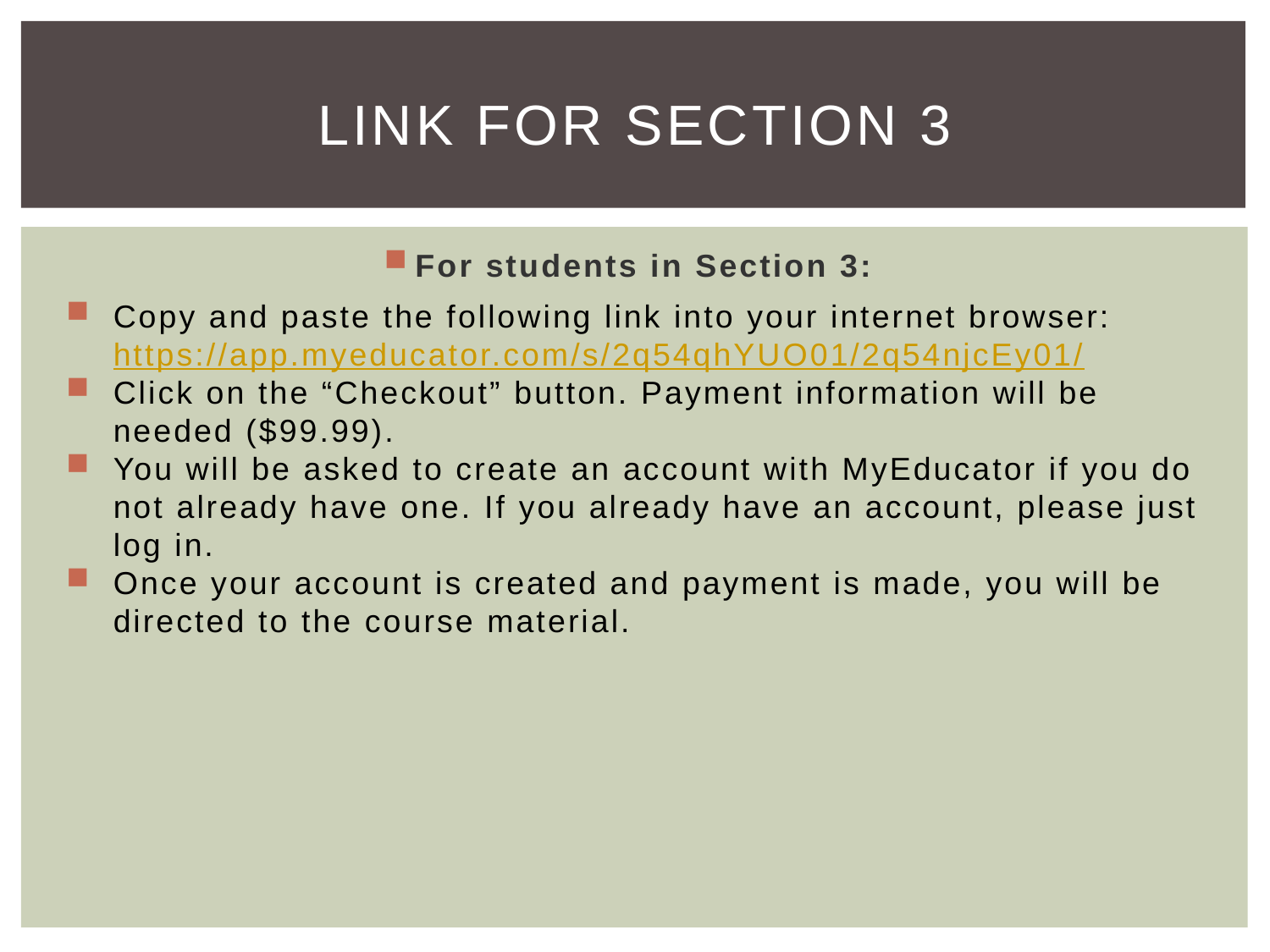

# Link for section 3
For students in Section 3:
Copy and paste the following link into your internet browser: https://app.myeducator.com/s/2q54qhYUO01/2q54njcEy01/
Click on the “Checkout” button. Payment information will be needed ($99.99).
You will be asked to create an account with MyEducator if you do not already have one. If you already have an account, please just log in.
Once your account is created and payment is made, you will be directed to the course material.